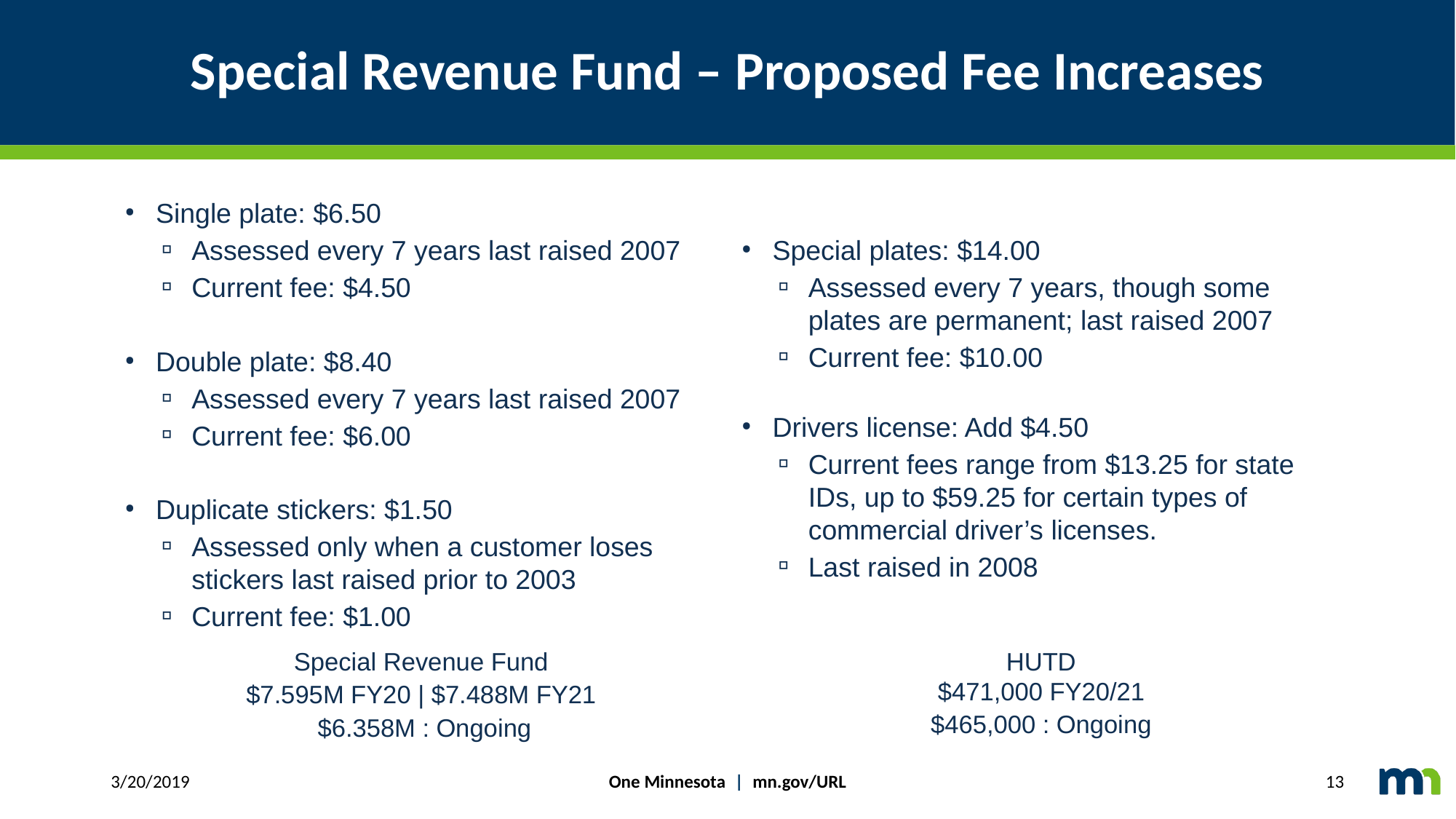

# Special Revenue Fund – Proposed Fee Increases
Single plate: $6.50
Assessed every 7 years last raised 2007
Current fee: $4.50

Double plate: $8.40
Assessed every 7 years last raised 2007
Current fee: $6.00

Duplicate stickers: $1.50
Assessed only when a customer loses stickers last raised prior to 2003
Current fee: $1.00

Special plates: $14.00
Assessed every 7 years, though some plates are permanent; last raised 2007
Current fee: $10.00
Drivers license: Add $4.50
Current fees range from $13.25 for state IDs, up to $59.25 for certain types of commercial driver’s licenses.
Last raised in 2008

Special Revenue Fund
$7.595M FY20 | $7.488M FY21
$6.358M : Ongoing
HUTD
$471,000 FY20/21
$465,000 : Ongoing
One Minnesota | mn.gov/URL
3/20/2019
13